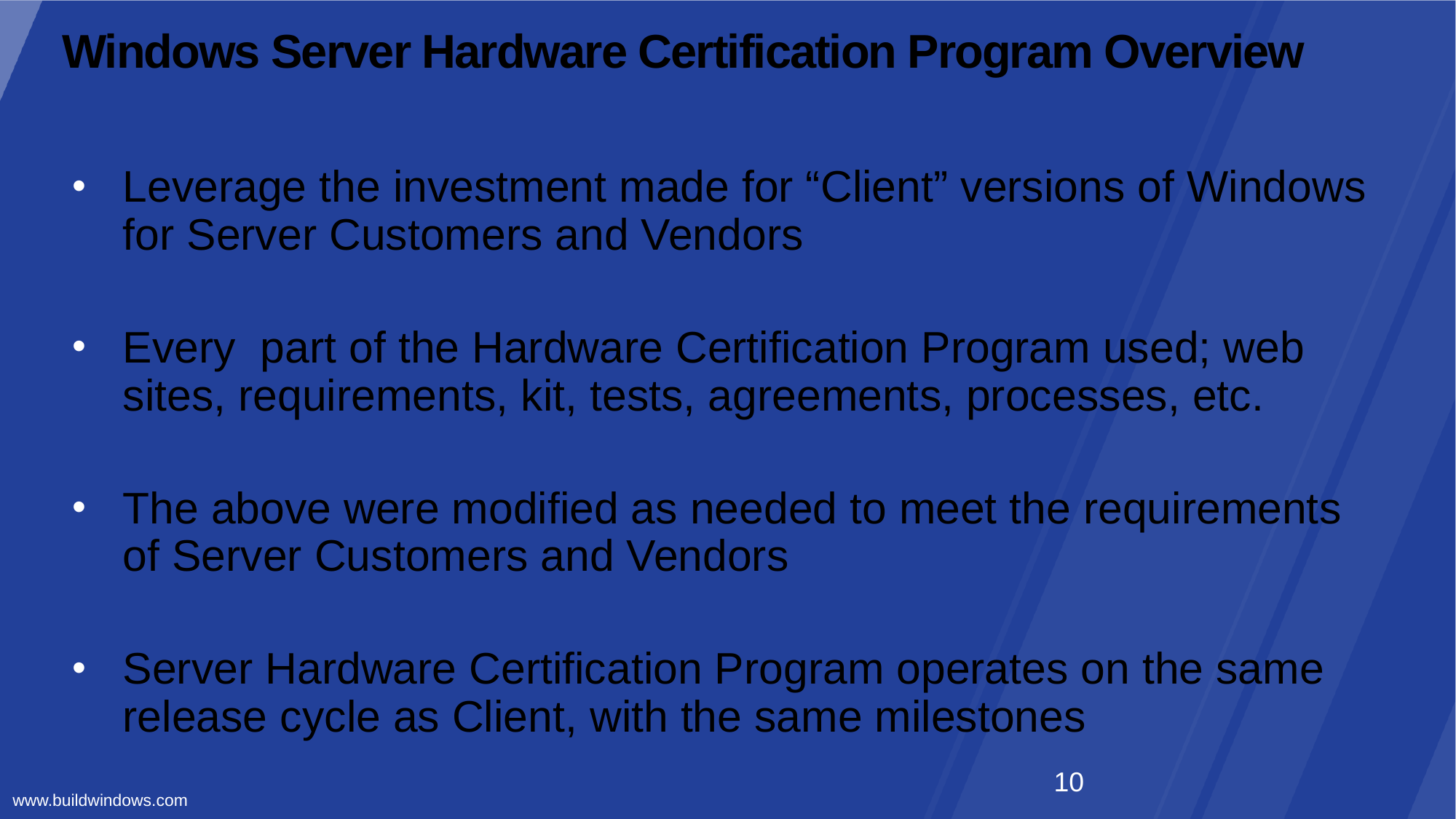

# Windows Server Hardware Certification Program Overview
Leverage the investment made for “Client” versions of Windows for Server Customers and Vendors

Every  part of the Hardware Certification Program used; web sites, requirements, kit, tests, agreements, processes, etc.

The above were modified as needed to meet the requirements  of Server Customers and Vendors

Server Hardware Certification Program operates on the same release cycle as Client, with the same milestones
10